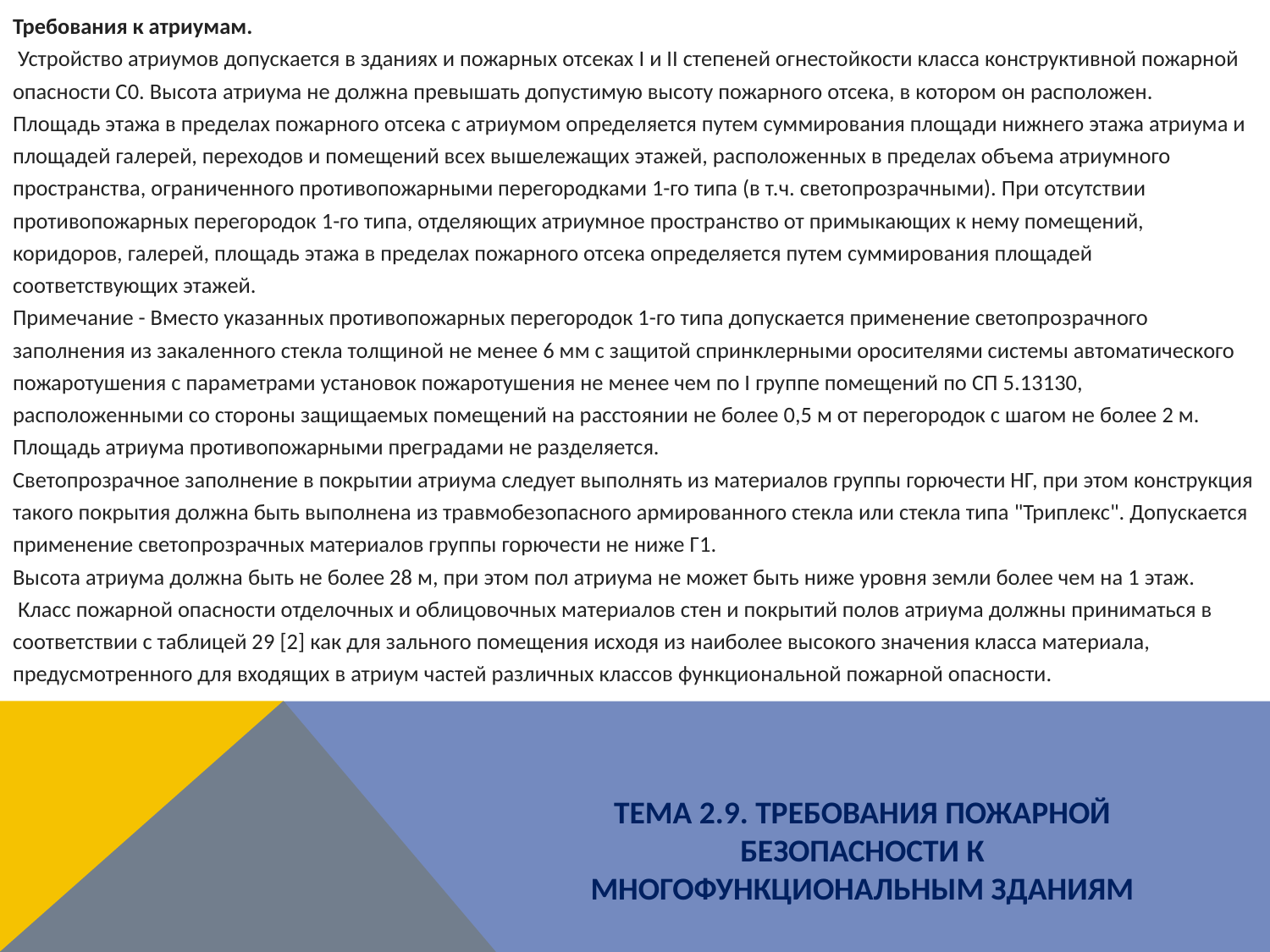

Требования к атриумам.
 Устройство атриумов допускается в зданиях и пожарных отсеках I и II степеней огнестойкости класса конструктивной пожарной опасности С0. Высота атриума не должна превышать допустимую высоту пожарного отсека, в котором он расположен.
Площадь этажа в пределах пожарного отсека с атриумом определяется путем суммирования площади нижнего этажа атриума и площадей галерей, переходов и помещений всех вышележащих этажей, расположенных в пределах объема атриумного пространства, ограниченного противопожарными перегородками 1-го типа (в т.ч. светопрозрачными). При отсутствии противопожарных перегородок 1-го типа, отделяющих атриумное пространство от примыкающих к нему помещений, коридоров, галерей, площадь этажа в пределах пожарного отсека определяется путем суммирования площадей соответствующих этажей.
Примечание - Вместо указанных противопожарных перегородок 1-го типа допускается применение светопрозрачного заполнения из закаленного стекла толщиной не менее 6 мм с защитой спринклерными оросителями системы автоматического пожаротушения с параметрами установок пожаротушения не менее чем по I группе помещений по СП 5.13130, расположенными со стороны защищаемых помещений на расстоянии не более 0,5 м от перегородок с шагом не более 2 м.
Площадь атриума противопожарными преградами не разделяется.
Светопрозрачное заполнение в покрытии атриума следует выполнять из материалов группы горючести НГ, при этом конструкция такого покрытия должна быть выполнена из травмобезопасного армированного стекла или стекла типа "Триплекс". Допускается применение светопрозрачных материалов группы горючести не ниже Г1.
Высота атриума должна быть не более 28 м, при этом пол атриума не может быть ниже уровня земли более чем на 1 этаж.
 Класс пожарной опасности отделочных и облицовочных материалов стен и покрытий полов атриума должны приниматься в соответствии с таблицей 29 [2] как для зального помещения исходя из наиболее высокого значения класса материала, предусмотренного для входящих в атриум частей различных классов функциональной пожарной опасности.

ТЕМА 2.9. ТРЕБОВАНИЯ ПОЖАРНОЙ БЕЗОПАСНОСТИ К МНОГОФУНКЦИОНАЛЬНЫМ ЗДАНИЯМ